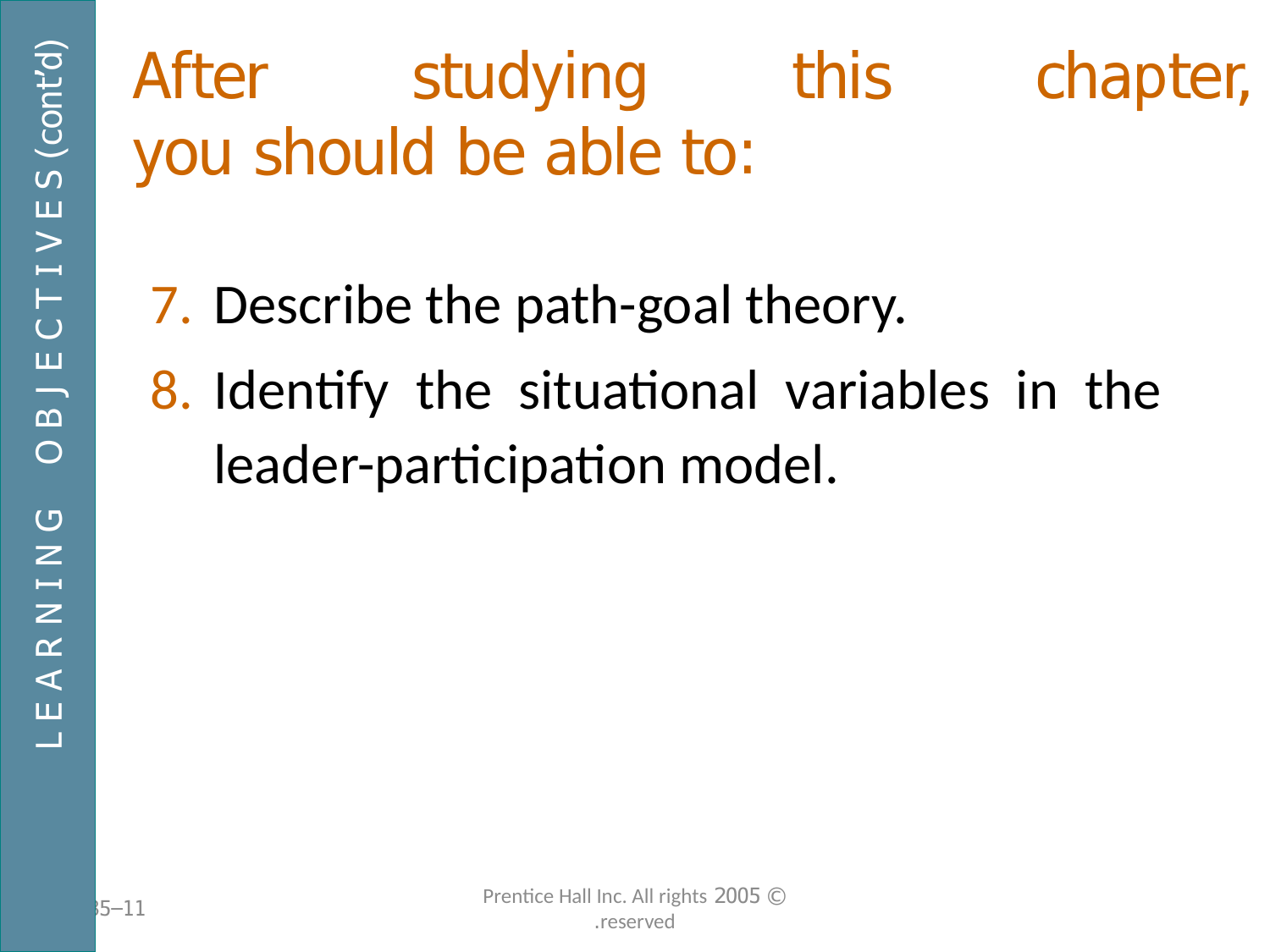

# After studying this chapter, you should be able to:
Describe the path-goal theory.
Identify the situational variables in the leader-participation model.
L E A R N I N G    O B J E C T I V E S (cont’d)
11–285
© 2005 Prentice Hall Inc. All rights reserved.